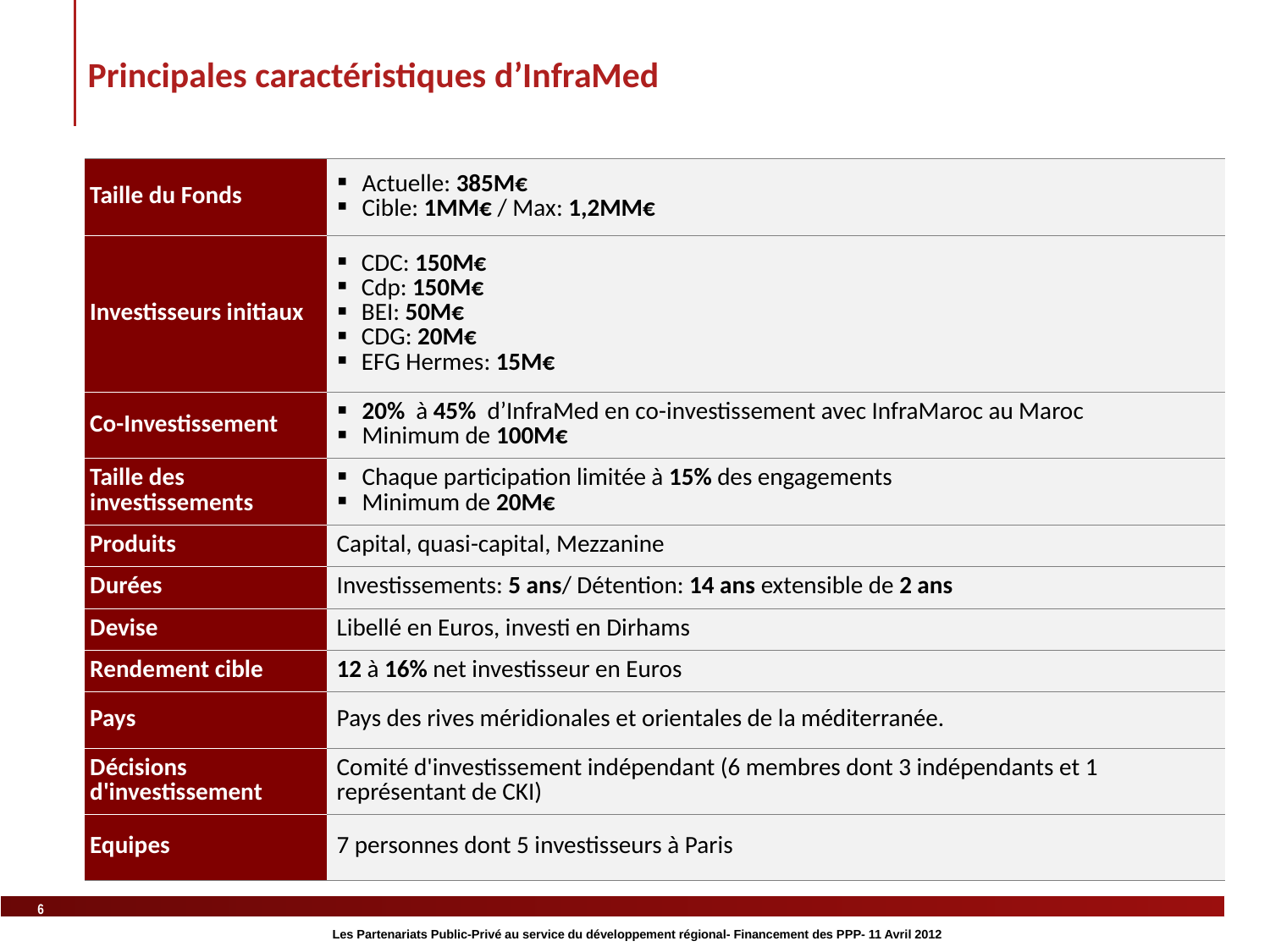

Principales caractéristiques d’InfraMed
| Taille du Fonds | Actuelle: 385M€ Cible: 1MM€ / Max: 1,2MM€ |
| --- | --- |
| Investisseurs initiaux | CDC: 150M€ Cdp: 150M€ BEI: 50M€ CDG: 20M€ EFG Hermes: 15M€ |
| Co-Investissement | 20% à 45% d’InfraMed en co-investissement avec InfraMaroc au Maroc Minimum de 100M€ |
| Taille des investissements | Chaque participation limitée à 15% des engagements Minimum de 20M€ |
| Produits | Capital, quasi-capital, Mezzanine |
| Durées | Investissements: 5 ans/ Détention: 14 ans extensible de 2 ans |
| Devise | Libellé en Euros, investi en Dirhams |
| Rendement cible | 12 à 16% net investisseur en Euros |
| Pays | Pays des rives méridionales et orientales de la méditerranée. |
| Décisions d'investissement | Comité d'investissement indépendant (6 membres dont 3 indépendants et 1 représentant de CKI) |
| Equipes | 7 personnes dont 5 investisseurs à Paris |